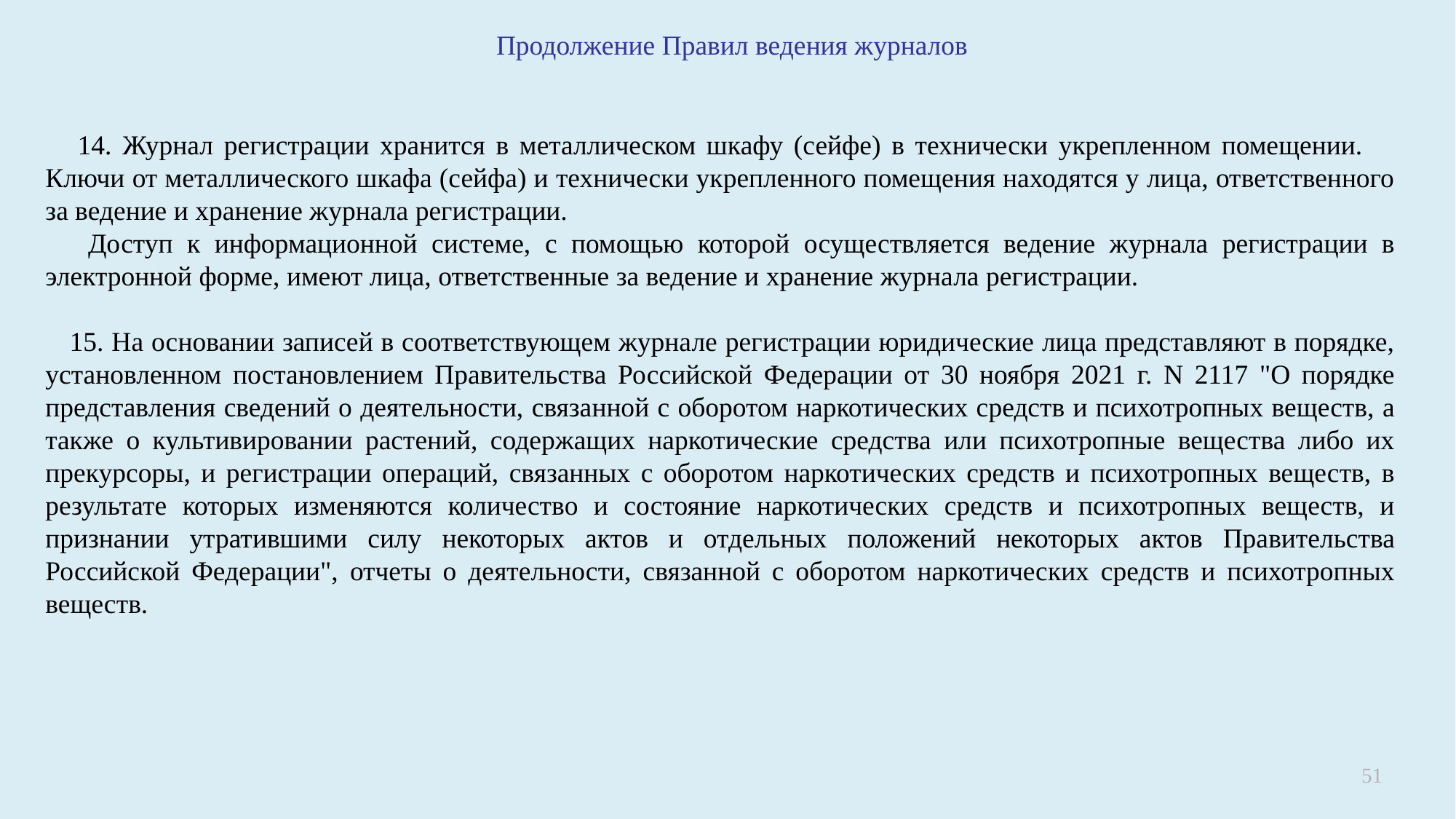

# Продолжение Правил ведения журналов
   14. Журнал регистрации хранится в металлическом шкафу (сейфе) в технически укрепленном помещении.    Ключи от металлического шкафа (сейфа) и технически укрепленного помещения находятся у лица, ответственного за ведение и хранение журнала регистрации.
   Доступ к информационной системе, с помощью которой осуществляется ведение журнала регистрации в электронной форме, имеют лица, ответственные за ведение и хранение журнала регистрации.

   15. На основании записей в соответствующем журнале регистрации юридические лица представляют в порядке, установленном постановлением Правительства Российской Федерации от 30 ноября 2021 г. N 2117 "О порядке представления сведений о деятельности, связанной с оборотом наркотических средств и психотропных веществ, а также о культивировании растений, содержащих наркотические средства или психотропные вещества либо их прекурсоры, и регистрации операций, связанных с оборотом наркотических средств и психотропных веществ, в результате которых изменяются количество и состояние наркотических средств и психотропных веществ, и признании утратившими силу некоторых актов и отдельных положений некоторых актов Правительства Российской Федерации", отчеты о деятельности, связанной с оборотом наркотических средств и психотропных веществ.

51